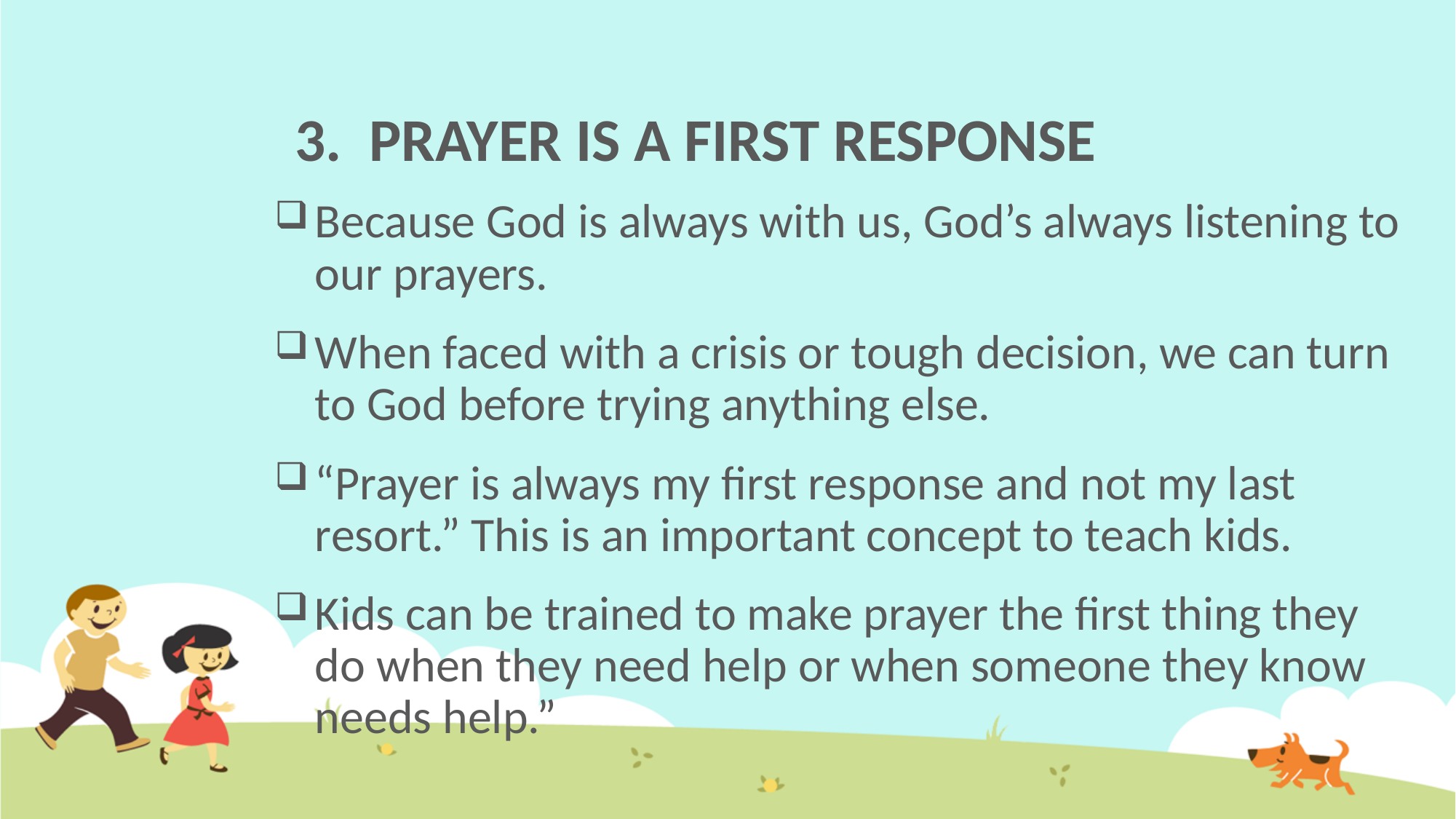

# 3.  PRAYER IS A FIRST RESPONSE
Because God is always with us, God’s always listening to our prayers.
When faced with a crisis or tough decision, we can turn to God before trying anything else.
“Prayer is always my first response and not my last resort.” This is an important concept to teach kids.
Kids can be trained to make prayer the first thing they do when they need help or when someone they know needs help.”